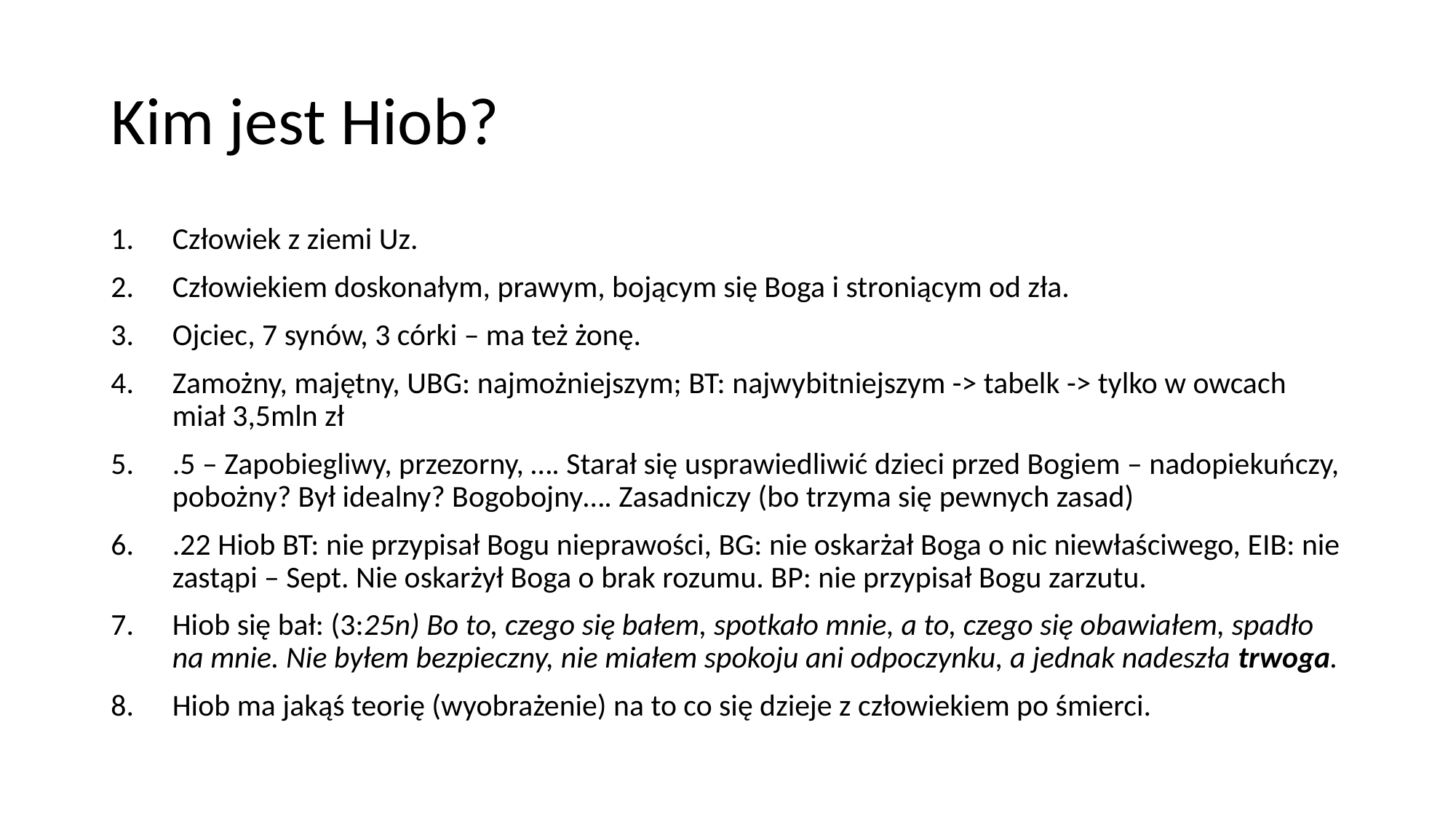

# Kim jest Hiob?
Człowiek z ziemi Uz.
Człowiekiem doskonałym, prawym, bojącym się Boga i stroniącym od zła.
Ojciec, 7 synów, 3 córki – ma też żonę.
Zamożny, majętny, UBG: najmożniejszym; BT: najwybitniejszym -> tabelk -> tylko w owcach miał 3,5mln zł
.5 – Zapobiegliwy, przezorny, …. Starał się usprawiedliwić dzieci przed Bogiem – nadopiekuńczy, pobożny? Był idealny? Bogobojny…. Zasadniczy (bo trzyma się pewnych zasad)
.22 Hiob BT: nie przypisał Bogu nieprawości, BG: nie oskarżał Boga o nic niewłaściwego, EIB: nie zastąpi – Sept. Nie oskarżył Boga o brak rozumu. BP: nie przypisał Bogu zarzutu.
Hiob się bał: (3:25n) Bo to, czego się bałem, spotkało mnie, a to, czego się obawiałem, spadło na mnie. Nie byłem bezpieczny, nie miałem spokoju ani odpoczynku, a jednak nadeszła trwoga.
Hiob ma jakąś teorię (wyobrażenie) na to co się dzieje z człowiekiem po śmierci.